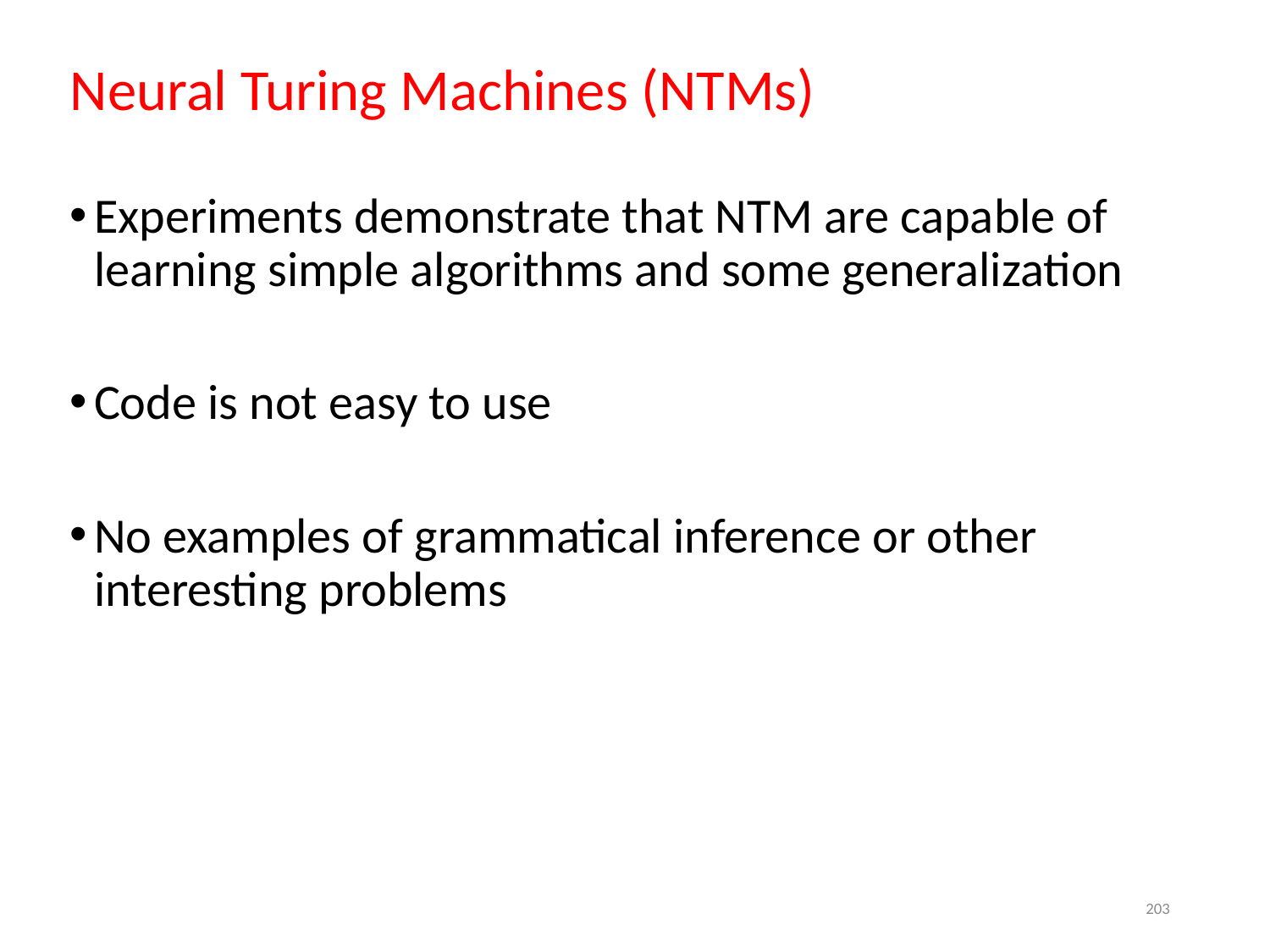

# Neural Turing Machines (NTMs)
Experiments demonstrate that NTM are capable of learning simple algorithms and some generalization

Code is not easy to use

No examples of grammatical inference or other interesting problems

203